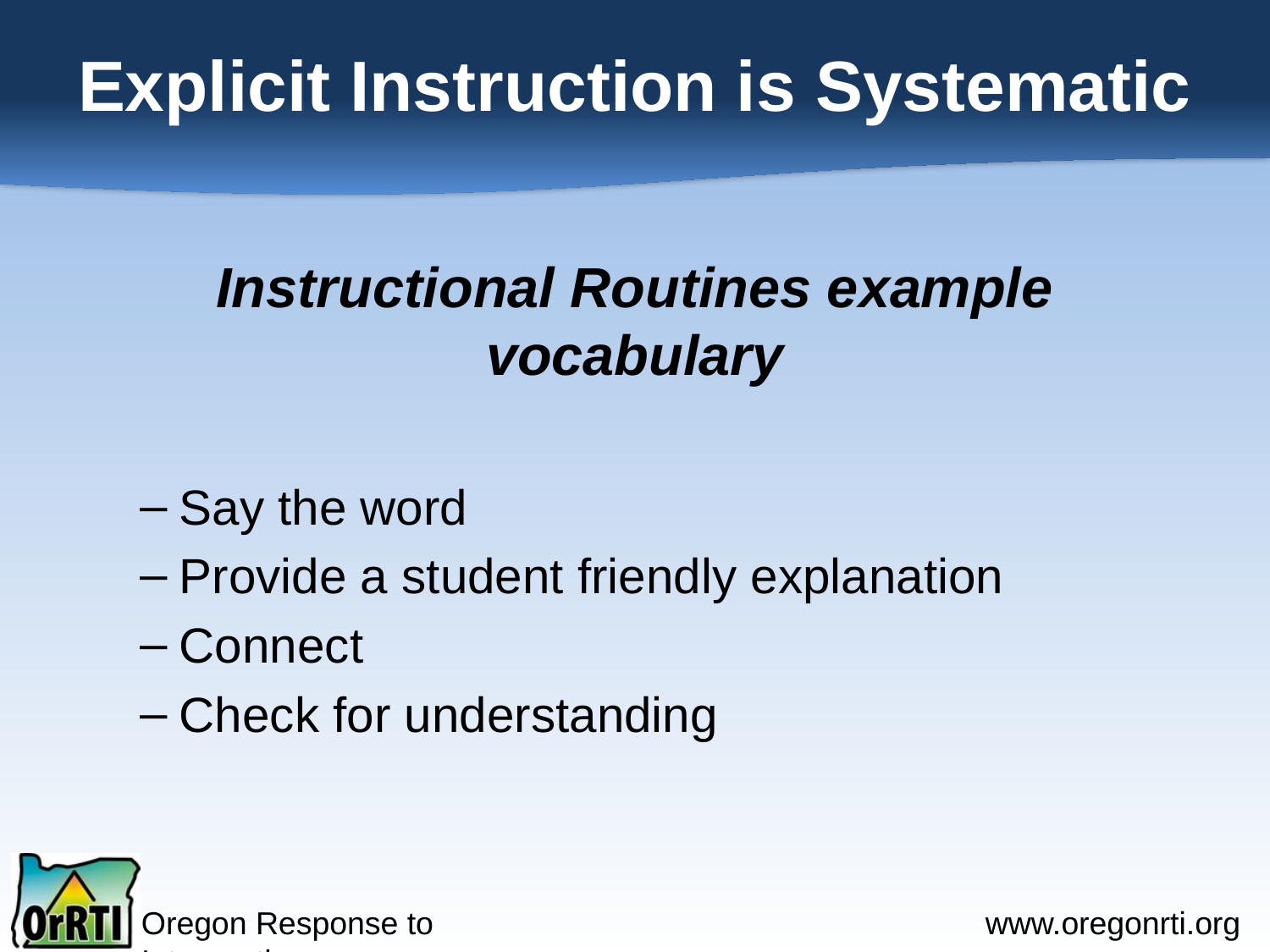

# Explicit Instruction is Systematic
Instructional Routines example vocabulary

Say the word
Provide a student friendly explanation
Connect
Check for understanding